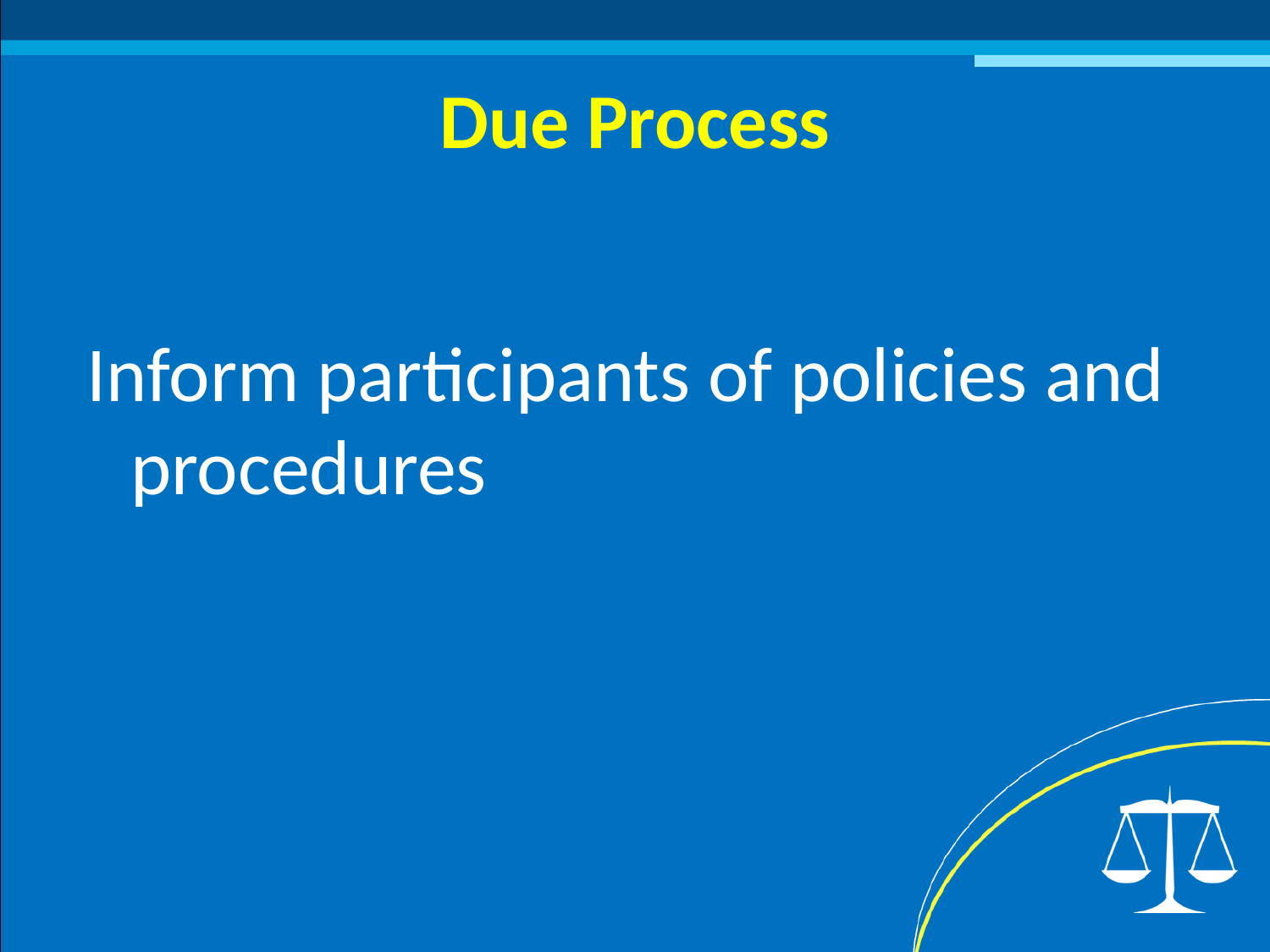

# Due Process
Inform participants of policies and procedures